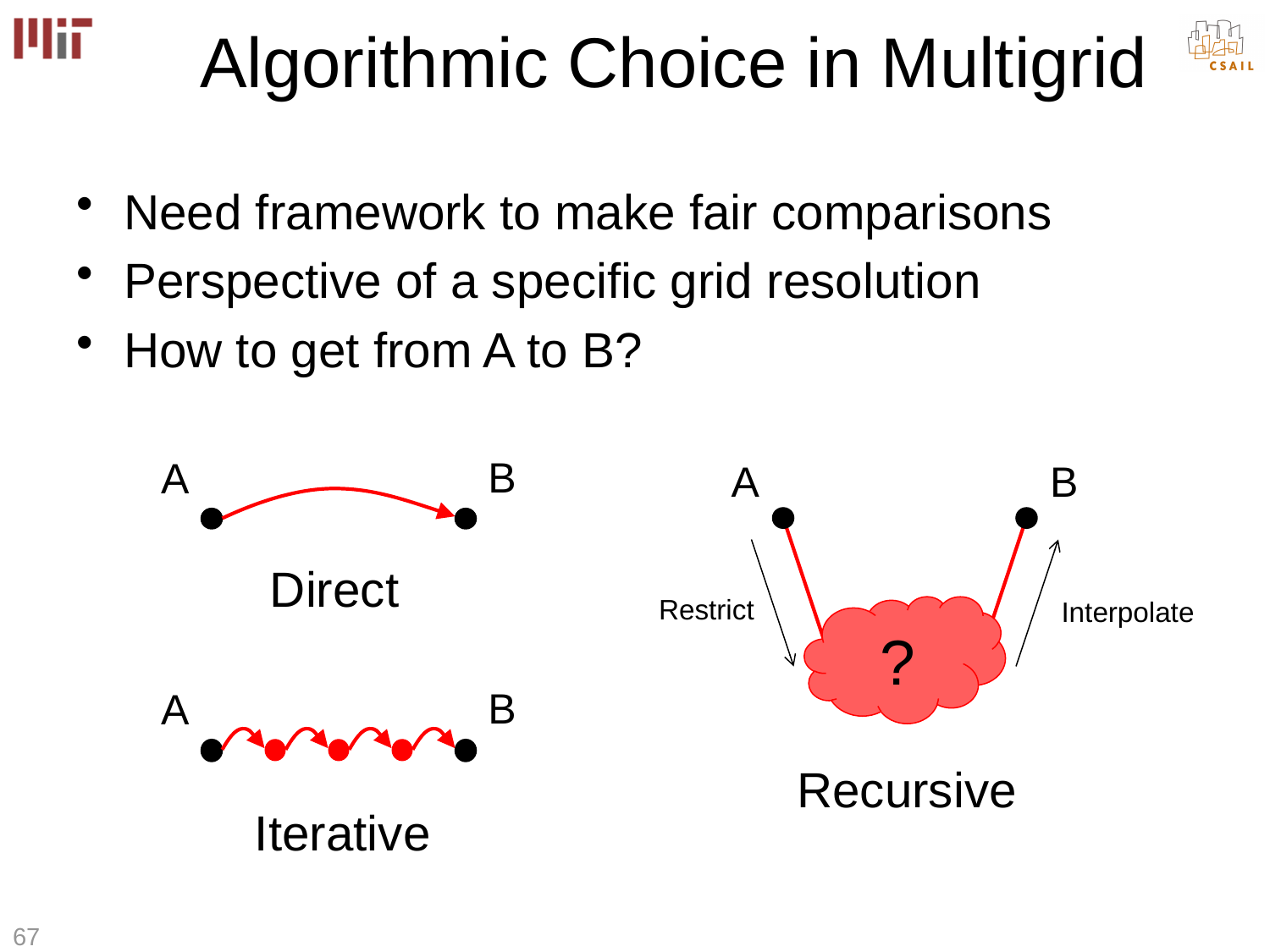

# Algorithmic Choice in Multigrid
Need framework to make fair comparisons
Perspective of a specific grid resolution
How to get from A to B?
B
A
A
B

Direct
Restrict
Interpolate
?
B
A

Recursive
Iterative
67